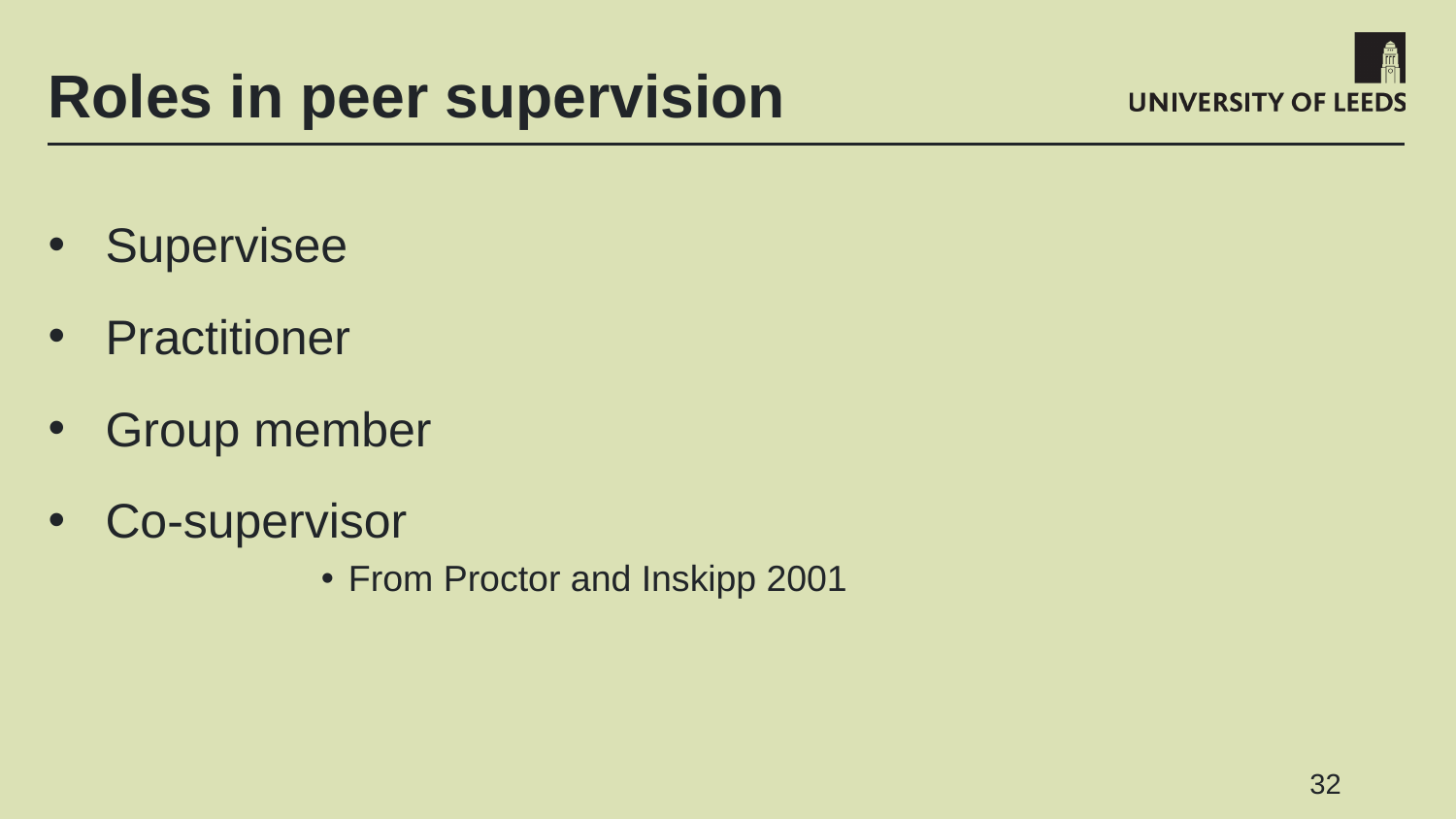

# Roles in peer supervision
Supervisee
Practitioner
Group member
Co-supervisor
From Proctor and Inskipp 2001
32